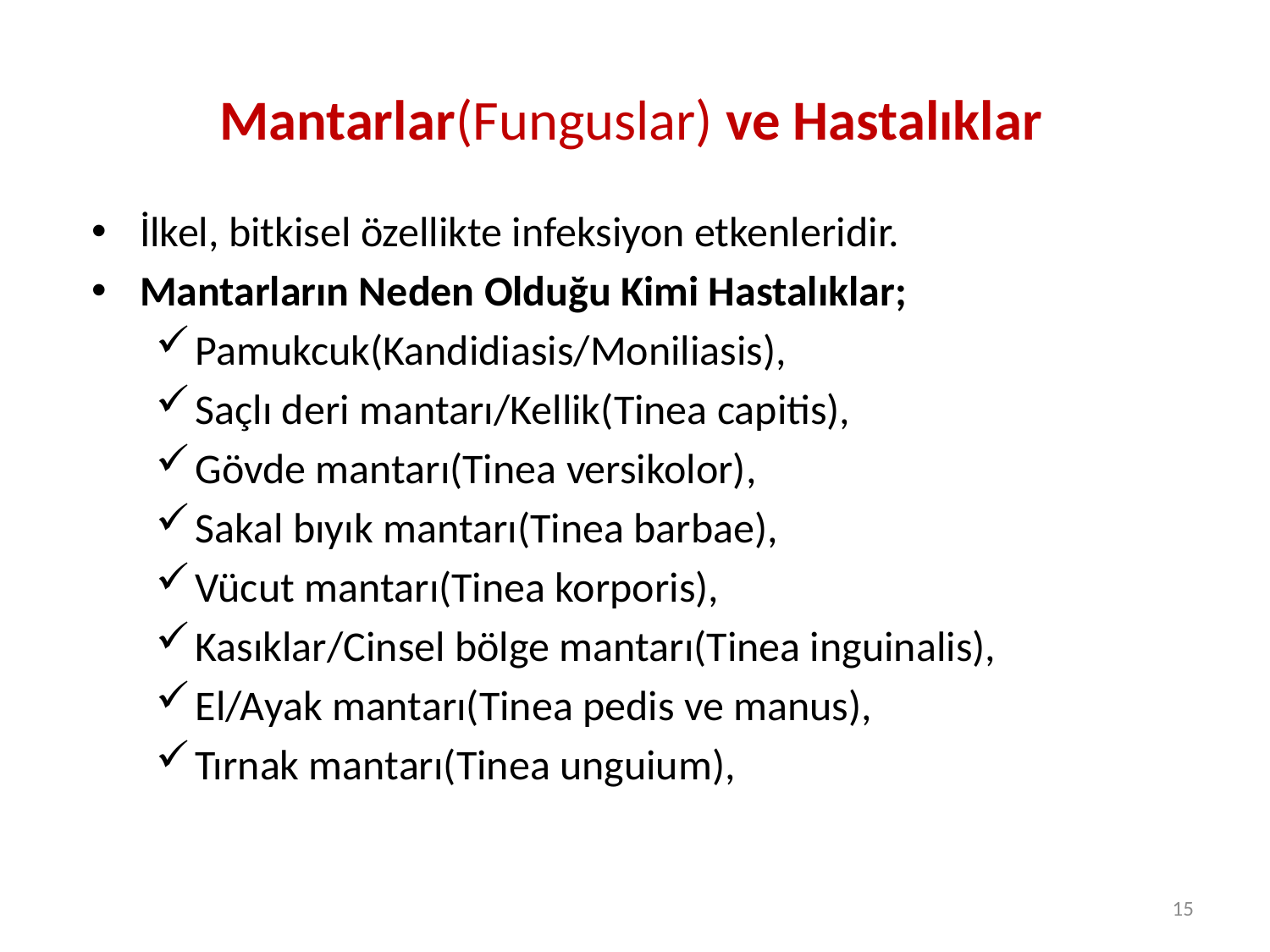

# Mantarlar(Funguslar) ve Hastalıklar
İlkel, bitkisel özellikte infeksiyon etkenleridir.
Mantarların Neden Olduğu Kimi Hastalıklar;
Pamukcuk(Kandidiasis/Moniliasis),
Saçlı deri mantarı/Kellik(Tinea capitis),
Gövde mantarı(Tinea versikolor),
Sakal bıyık mantarı(Tinea barbae),
Vücut mantarı(Tinea korporis),
Kasıklar/Cinsel bölge mantarı(Tinea inguinalis),
El/Ayak mantarı(Tinea pedis ve manus),
Tırnak mantarı(Tinea unguium),
15